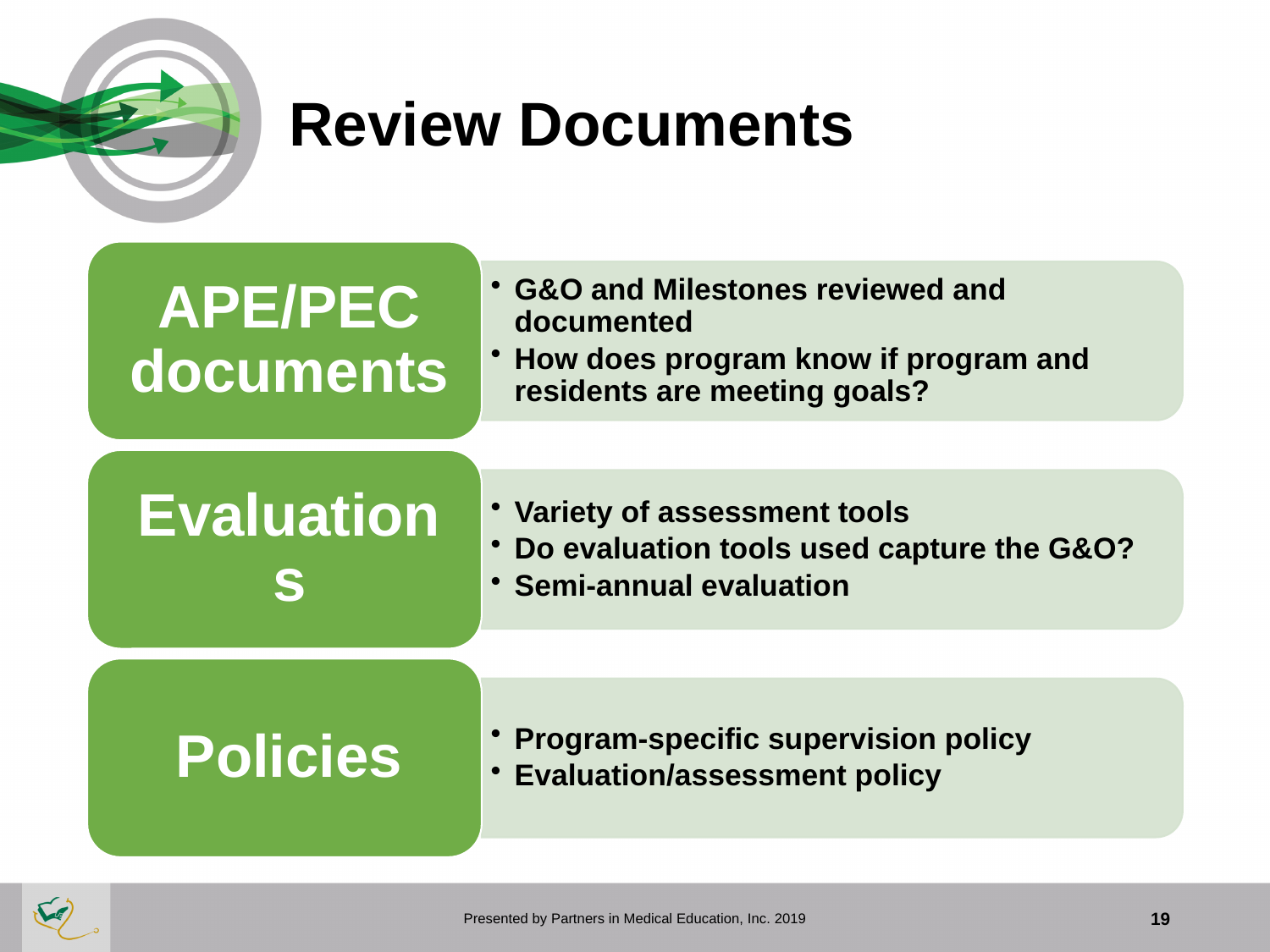

# Review Documents
G&O and Milestones reviewed and documented
How does program know if program and residents are meeting goals?
APE/PEC documents
Variety of assessment tools
Do evaluation tools used capture the G&O?
Semi-annual evaluation
Evaluations
Program-specific supervision policy
Evaluation/assessment policy
Policies
Presented by Partners in Medical Education, Inc. 2019
19